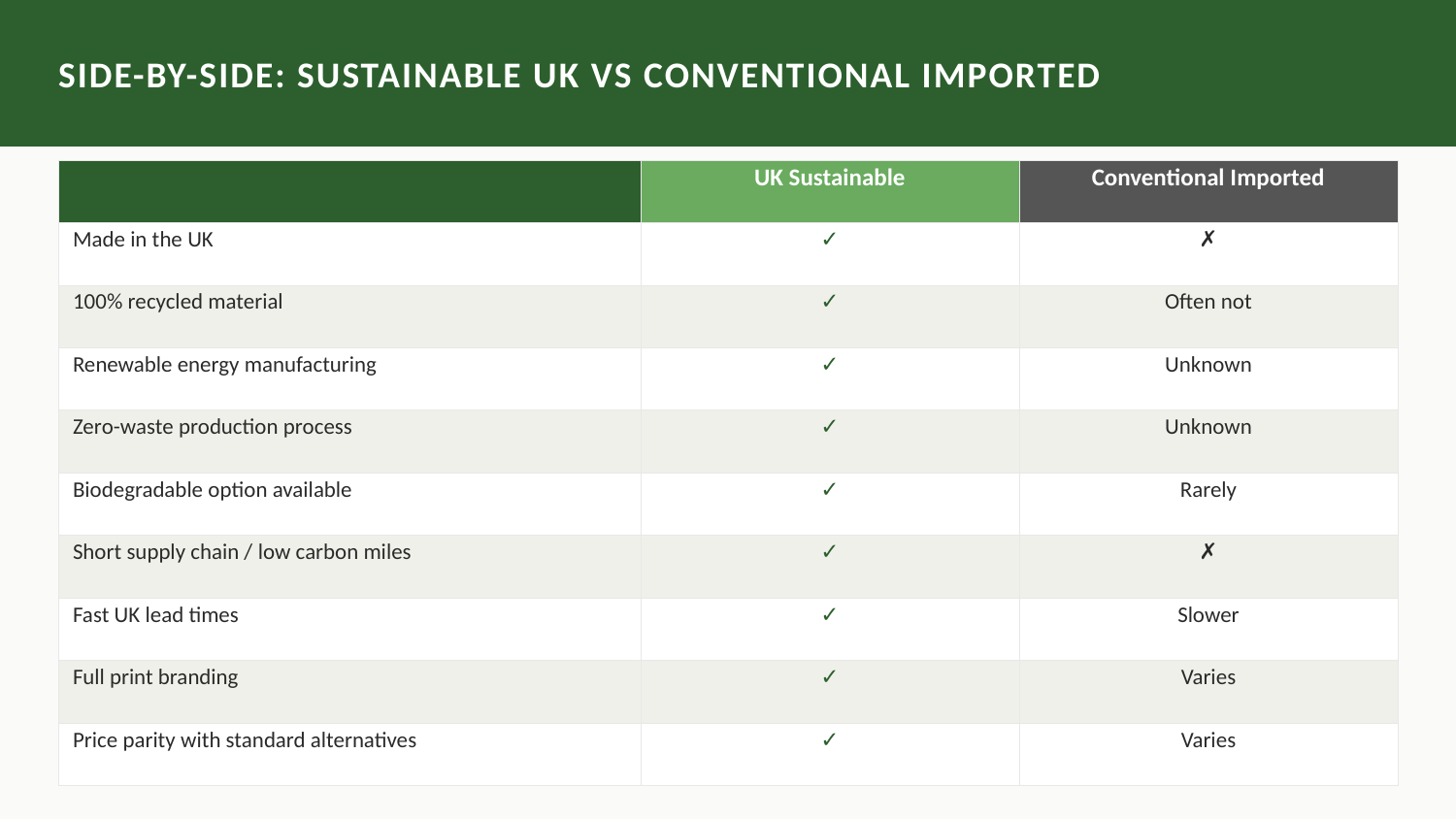

SIDE-BY-SIDE: SUSTAINABLE UK VS CONVENTIONAL IMPORTED
|  | UK Sustainable | Conventional Imported |
| --- | --- | --- |
| Made in the UK | ✓ | ✗ |
| 100% recycled material | ✓ | Often not |
| Renewable energy manufacturing | ✓ | Unknown |
| Zero-waste production process | ✓ | Unknown |
| Biodegradable option available | ✓ | Rarely |
| Short supply chain / low carbon miles | ✓ | ✗ |
| Fast UK lead times | ✓ | Slower |
| Full print branding | ✓ | Varies |
| Price parity with standard alternatives | ✓ | Varies |